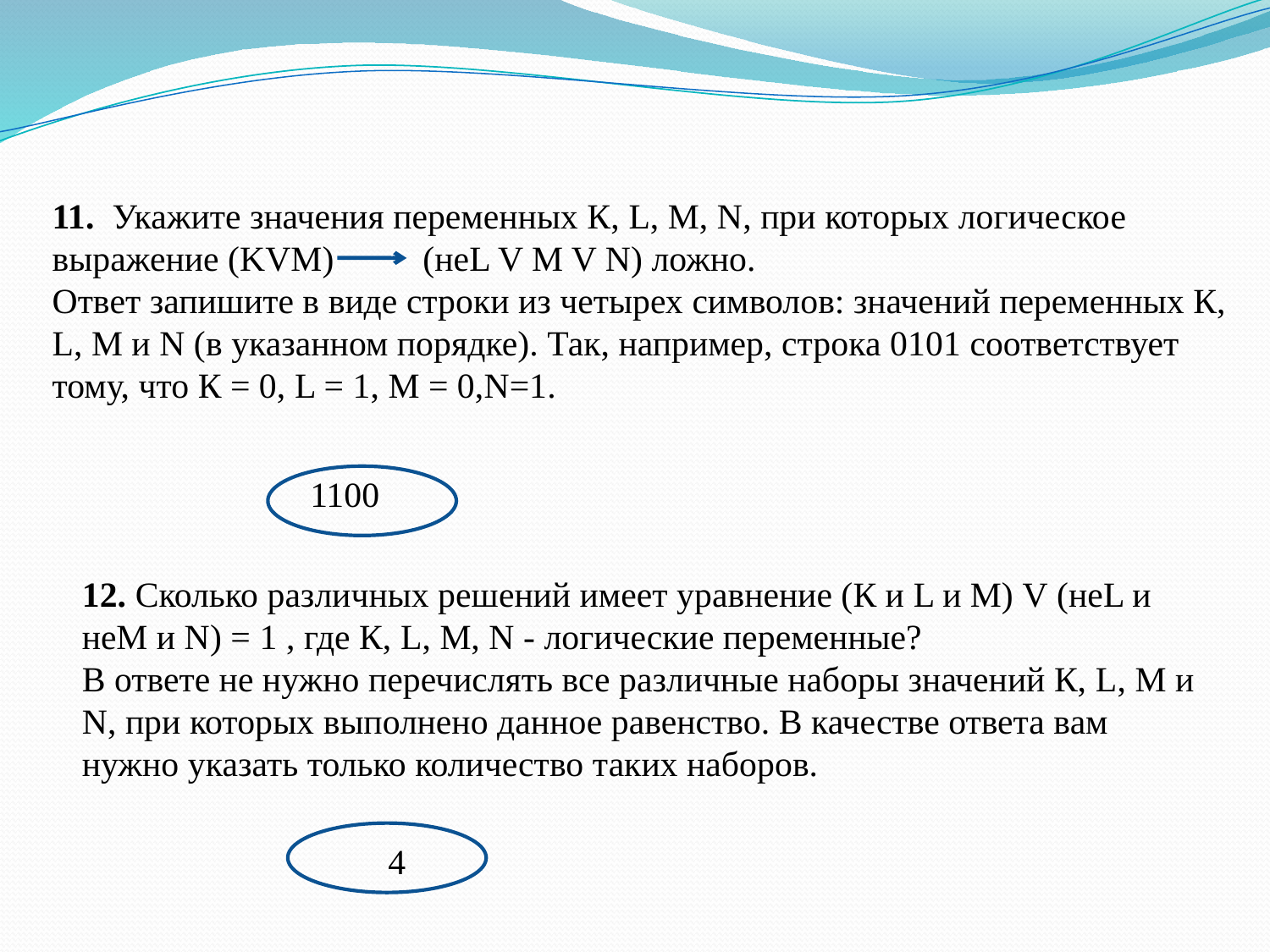

11.  Укажите значения переменных К, L, М, N, при которых логическое выражение (KVM)          (неL V M V N) ложно.
Ответ запишите в виде строки из четырех символов: значений переменных К, L, М и N (в указанном порядке). Так, например, строка 0101 соответствует тому, что К = 0, L = 1, M = 0,N=1.

1100
12. Сколько различных решений имеет уравнение (К и L и М) V (неL и  неM и N) = 1 , где К, L, М, N - логические переменные?
В ответе не нужно перечислять все различные наборы значений К, L, М и N, при которых выполнено данное равенство. В качестве ответа вам нужно указать только количество таких наборов.

4